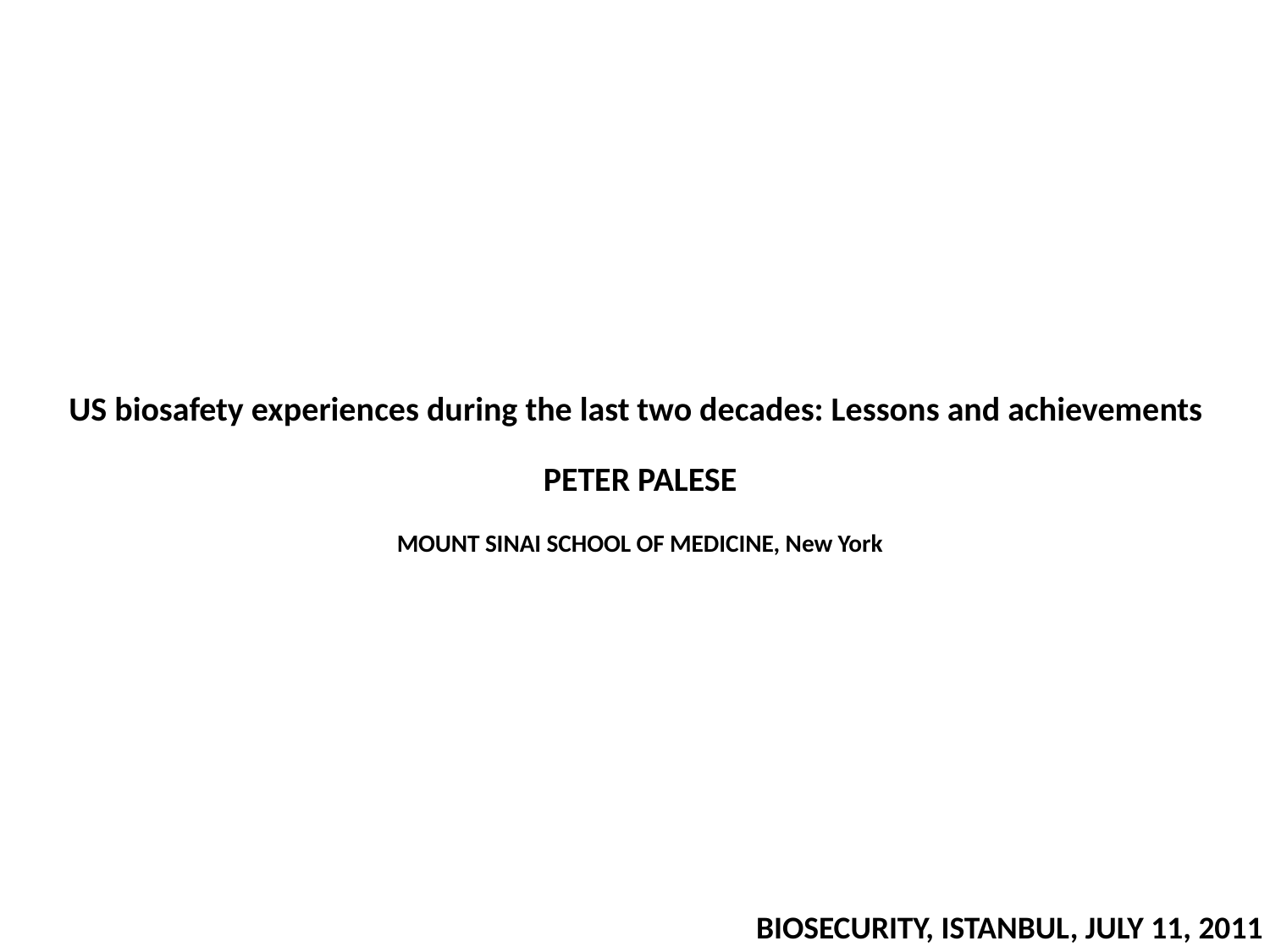

# US biosafety experiences during the last two decades: Lessons and achievements PETER PALESE MOUNT SINAI SCHOOL OF MEDICINE, New York
BIOSECURITY, ISTANBUL, JULY 11, 2011